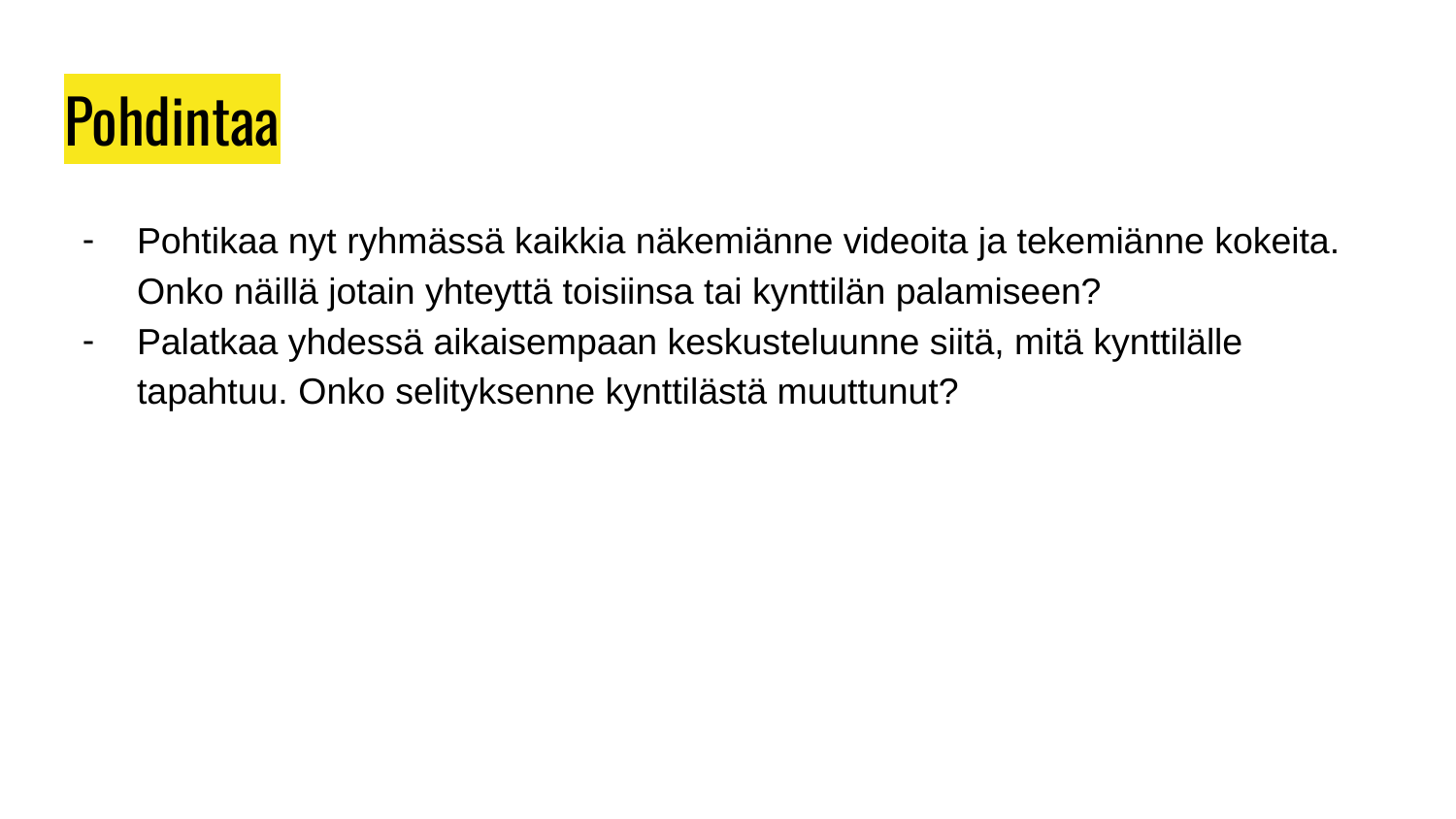

# Pohdintaa
Pohtikaa nyt ryhmässä kaikkia näkemiänne videoita ja tekemiänne kokeita. Onko näillä jotain yhteyttä toisiinsa tai kynttilän palamiseen?
Palatkaa yhdessä aikaisempaan keskusteluunne siitä, mitä kynttilälle tapahtuu. Onko selityksenne kynttilästä muuttunut?